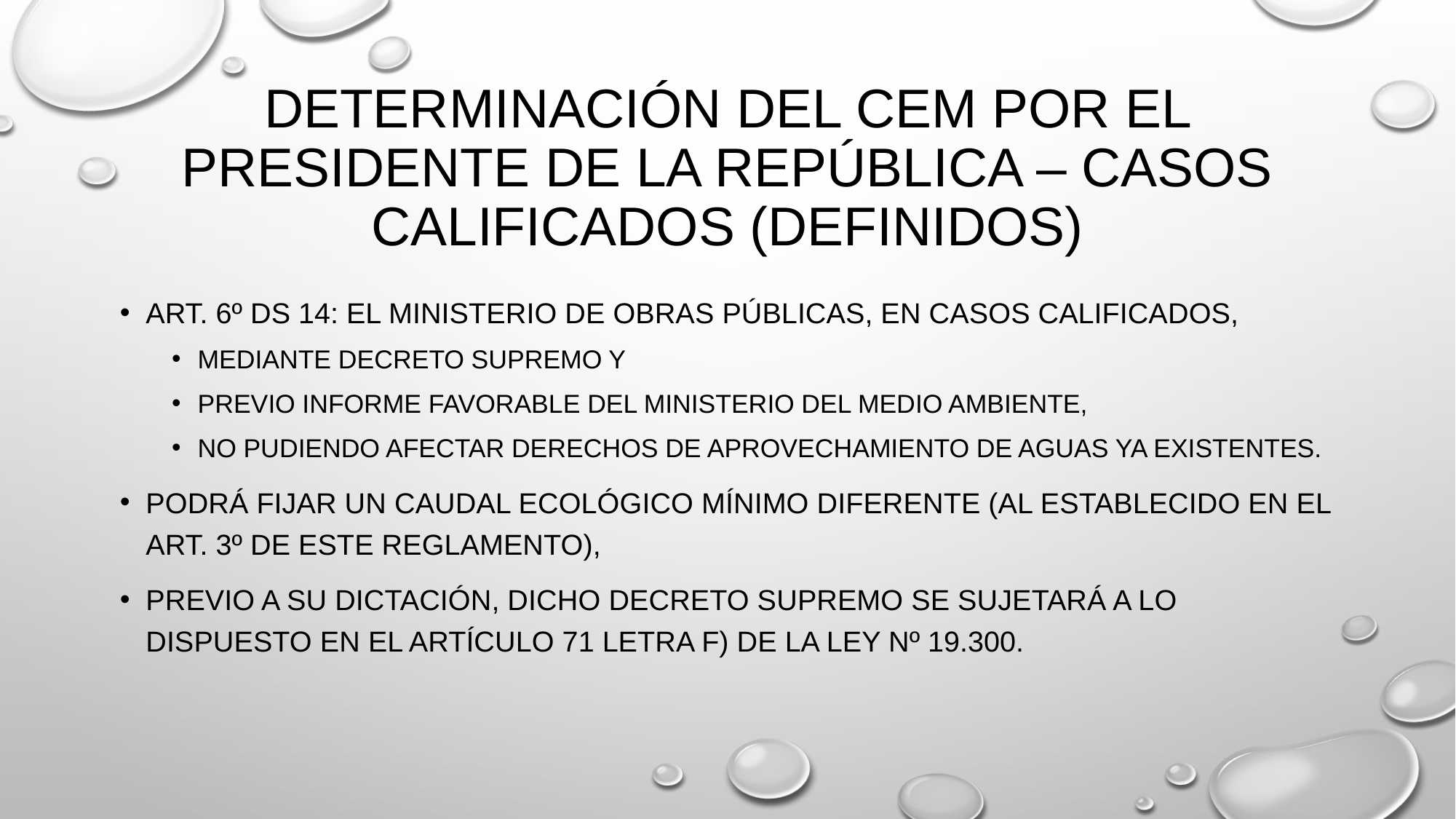

# Determinación del cEM por el PresidentE de la REPública – casos calificados (definidos)
Art. 6º DS 14: El Ministerio de Obras Públicas, en casos calificados,
mediante decreto supremo y
previo informe favorable del Ministerio del Medio Ambiente,
no pudiendo afectar derechos de aprovechamiento de aguas ya existentes.
Podrá fijar un caudal ecológico mínimo diferente (al establecido en el art. 3º de este reglamento),
Previo a su dictación, dicho decreto supremo se sujetará a lo dispuesto en el artículo 71 letra f) de la ley Nº 19.300.